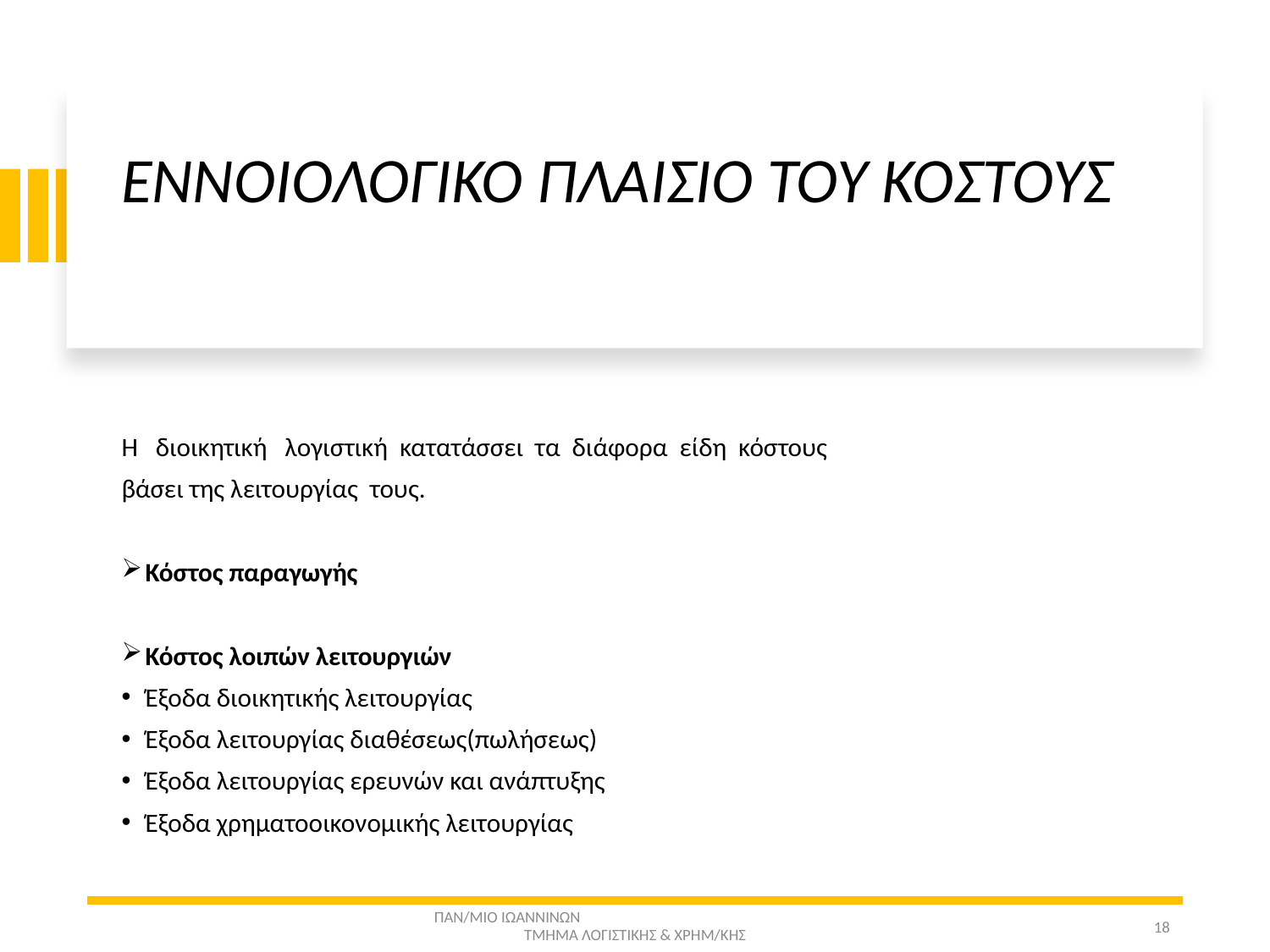

# ΕΝΝΟΙΟΛΟΓΙΚΟ ΠΛΑΙΣΙΟ ΤΟΥ ΚΟΣΤΟΥΣ

Η   διοικητική   λογιστική  κατατάσσει  τα  διάφορα  είδη  κόστους
βάσει της λειτουργίας  τους.

Κόστος παραγωγής

Κόστος λοιπών λειτουργιών
Έξοδα διοικητικής λειτουργίας
Έξοδα λειτουργίας διαθέσεως(πωλήσεως)
Έξοδα λειτουργίας ερευνών και ανάπτυξης
Έξοδα χρηματοοικονομικής λειτουργίας
ΠΑΝ/ΜΙΟ ΙΩΑΝΝΙΝΩΝ                                                                        ΤΜΗΜΑ ΛΟΓΙΣΤΙΚΗΣ & ΧΡΗΜ/ΚΗΣ
18